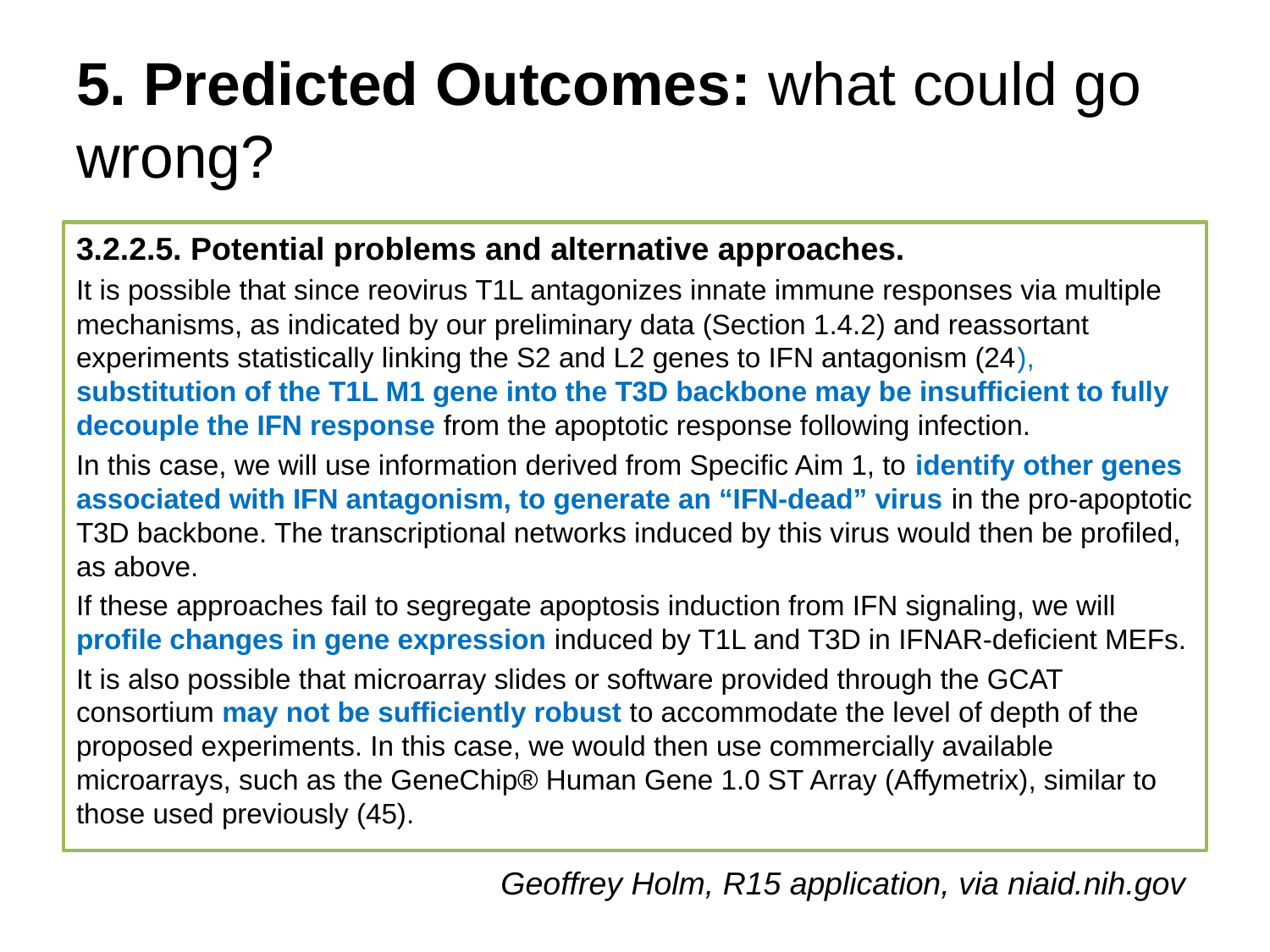

# 5. Predicted Outcomes: what could go wrong?
3.2.2.5. Potential problems and alternative approaches.
It is possible that since reovirus T1L antagonizes innate immune responses via multiple mechanisms, as indicated by our preliminary data (Section 1.4.2) and reassortant experiments statistically linking the S2 and L2 genes to IFN antagonism (24), substitution of the T1L M1 gene into the T3D backbone may be insufficient to fully decouple the IFN response from the apoptotic response following infection.
In this case, we will use information derived from Specific Aim 1, to identify other genes associated with IFN antagonism, to generate an “IFN-dead” virus in the pro-apoptotic T3D backbone. The transcriptional networks induced by this virus would then be profiled, as above.
If these approaches fail to segregate apoptosis induction from IFN signaling, we will profile changes in gene expression induced by T1L and T3D in IFNAR-deficient MEFs.
It is also possible that microarray slides or software provided through the GCAT consortium may not be sufficiently robust to accommodate the level of depth of the proposed experiments. In this case, we would then use commercially available microarrays, such as the GeneChip® Human Gene 1.0 ST Array (Affymetrix), similar to those used previously (45).
Geoffrey Holm, R15 application, via niaid.nih.gov